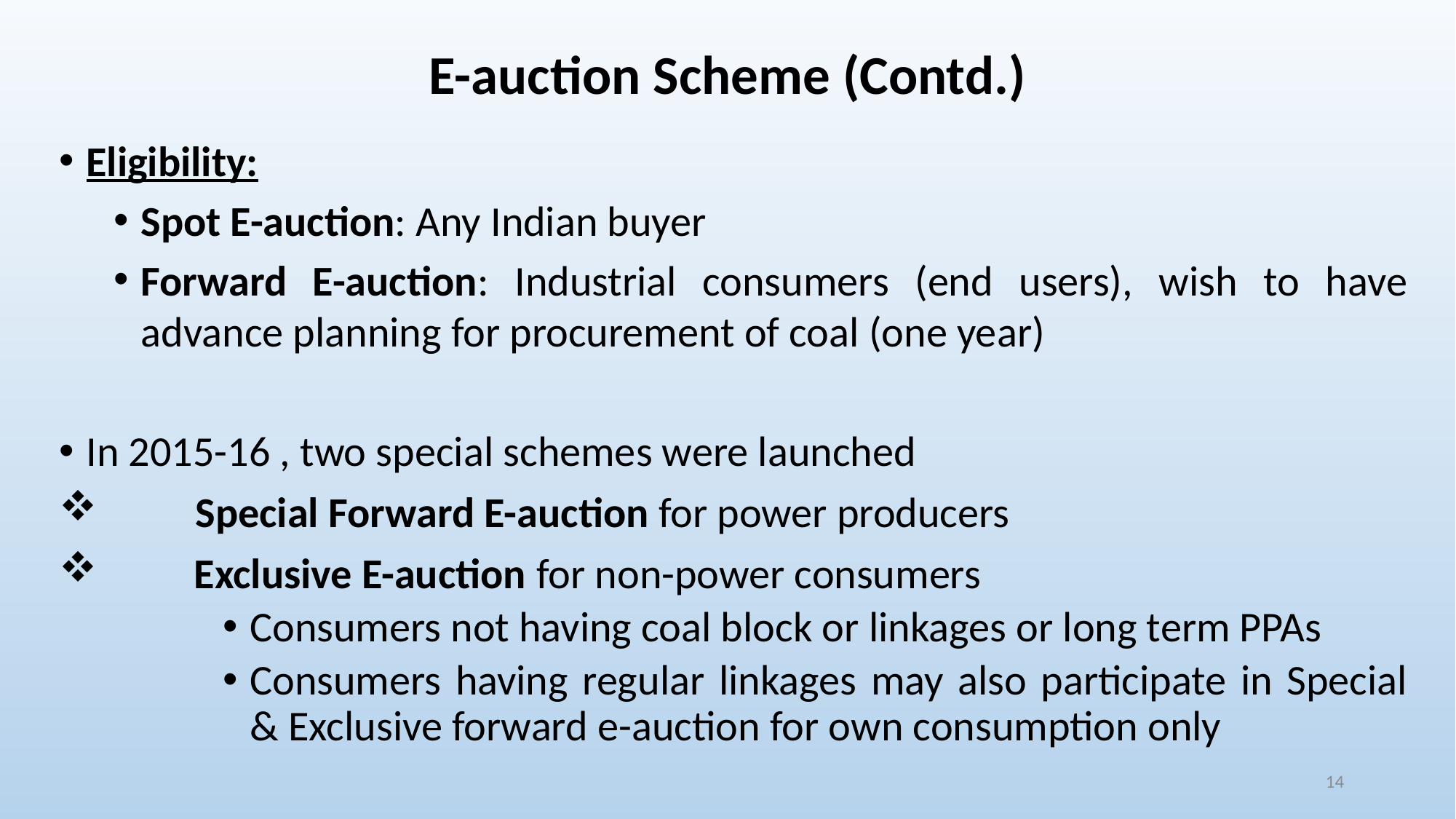

# E-auction Scheme (Contd.)
Eligibility:
Spot E-auction: Any Indian buyer
Forward E-auction: Industrial consumers (end users), wish to have advance planning for procurement of coal (one year)

In 2015-16 , two special schemes were launched
	Special Forward E-auction for power producers
          Exclusive E-auction for non-power consumers
Consumers not having coal block or linkages or long term PPAs
Consumers having regular linkages may also participate in Special & Exclusive forward e-auction for own consumption only

14